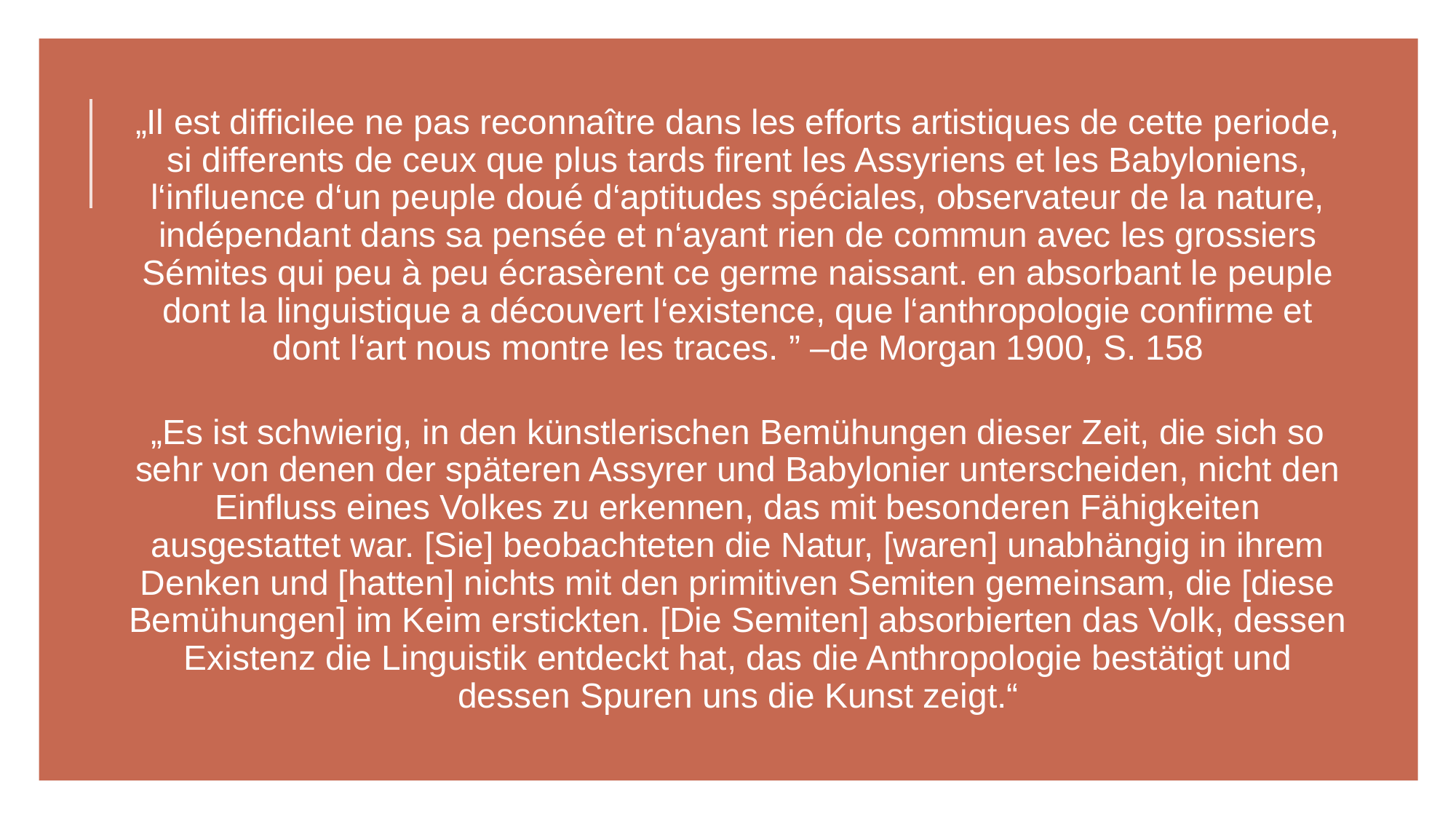

„Il est difficilee ne pas reconnaître dans les efforts artistiques de cette periode, si differents de ceux que plus tards firent les Assyriens et les Babyloniens, l‘influence d‘un peuple doué d‘aptitudes spéciales, observateur de la nature, indépendant dans sa pensée et n‘ayant rien de commun avec les grossiers Sémites qui peu à peu écrasèrent ce germe naissant. en absorbant le peuple dont la linguistique a découvert l‘existence, que l‘anthropologie confirme et dont l‘art nous montre les traces. ” –de Morgan 1900, S. 158

„Es ist schwierig, in den künstlerischen Bemühungen dieser Zeit, die sich so sehr von denen der späteren Assyrer und Babylonier unterscheiden, nicht den Einfluss eines Volkes zu erkennen, das mit besonderen Fähigkeiten ausgestattet war. [Sie] beobachteten die Natur, [waren] unabhängig in ihrem Denken und [hatten] nichts mit den primitiven Semiten gemeinsam, die [diese Bemühungen] im Keim erstickten. [Die Semiten] absorbierten das Volk, dessen Existenz die Linguistik entdeckt hat, das die Anthropologie bestätigt und dessen Spuren uns die Kunst zeigt.“